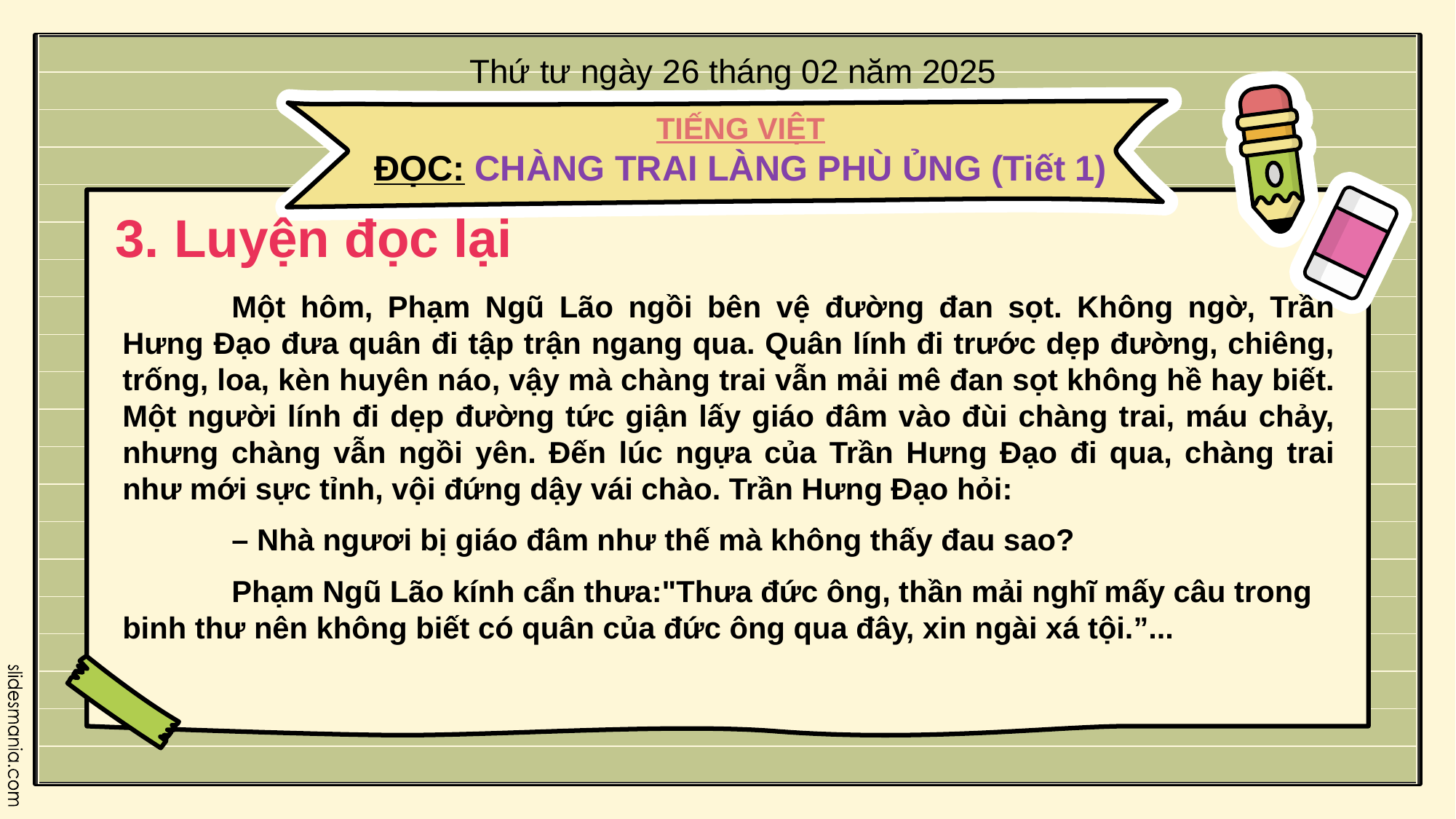

Thứ tư ngày 26 tháng 02 năm 2025
TIẾNG VIỆT
ĐỌC: CHÀNG TRAI LÀNG PHÙ ỦNG (Tiết 1)

3. Luyện đọc lại
	Một hôm, Phạm Ngũ Lão ngồi bên vệ đường đan sọt. Không ngờ, Trần Hưng Đạo đưa quân đi tập trận ngang qua. Quân lính đi trước dẹp đường, chiêng, trống, loa, kèn huyên náo, vậy mà chàng trai vẫn mải mê đan sọt không hề hay biết. Một người lính đi dẹp đường tức giận lấy giáo đâm vào đùi chàng trai, máu chảy, nhưng chàng vẫn ngồi yên. Đến lúc ngựa của Trần Hưng Đạo đi qua, chàng trai như mới sực tỉnh, vội đứng dậy vái chào. Trần Hưng Đạo hỏi:
	– Nhà ngươi bị giáo đâm như thế mà không thấy đau sao?
	Phạm Ngũ Lão kính cẩn thưa:"Thưa đức ông, thần mải nghĩ mấy câu trong binh thư nên không biết có quân của đức ông qua đây, xin ngài xá tội.”...